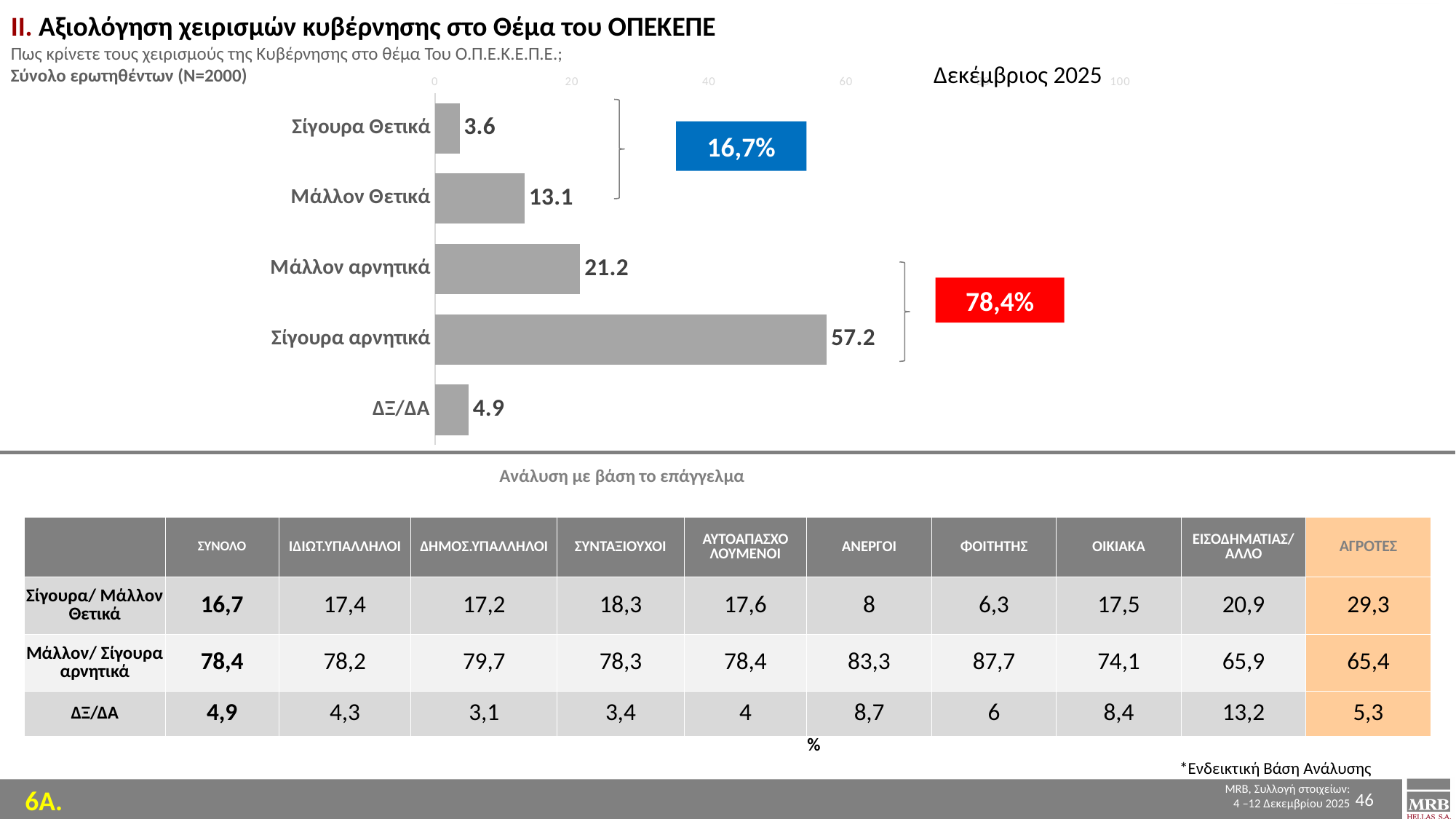

IΙ. Αξιολόγηση χειρισμών κυβέρνησης στο Θέμα του ΟΠΕΚΕΠΕ
Πως κρίνετε τους χειρισμούς της Κυβέρνησης στο θέμα Του Ο.Π.Ε.Κ.Ε.Π.Ε.;
Σύνολο ερωτηθέντων (Ν=2000)

### Chart

| Category | Series 1 |
|---|---|
| Σίγουρα Θετικά | 3.6 |
| Μάλλον Θετικά | 13.1 |
| Μάλλον αρνητικά | 21.2 |
| Σίγουρα αρνητικά | 57.2 |
| ΔΞ/ΔΑ | 4.9 |
Δεκέμβριος 2025

16,7%

78,4%
Ανάλυση με βάση το επάγγελμα
|  | ΣΥΝΟΛΟ | ΙΔΙΩΤ.ΥΠΑΛΛΗΛΟΙ | ΔΗΜΟΣ.ΥΠΑΛΛΗΛΟΙ | ΣΥΝΤΑΞΙΟΥΧΟΙ | ΑΥΤΟΑΠΑΣΧΟ ΛΟΥΜΕΝΟΙ | ΑΝΕΡΓΟΙ | ΦΟΙΤΗΤΗΣ | ΟΙΚΙΑΚΑ | ΕΙΣΟΔΗΜΑΤΙΑΣ/ ΑΛΛΟ | AΓΡΟΤΕΣ |
| --- | --- | --- | --- | --- | --- | --- | --- | --- | --- | --- |
| Σίγουρα/ Μάλλον Θετικά | 16,7 | 17,4 | 17,2 | 18,3 | 17,6 | 8 | 6,3 | 17,5 | 20,9 | 29,3 |
| Μάλλον/ Σίγουρα αρνητικά | 78,4 | 78,2 | 79,7 | 78,3 | 78,4 | 83,3 | 87,7 | 74,1 | 65,9 | 65,4 |
| ΔΞ/ΔΑ | 4,9 | 4,3 | 3,1 | 3,4 | 4 | 8,7 | 6 | 8,4 | 13,2 | 5,3 |
%
*Ενδεικτική Βάση Ανάλυσης
46